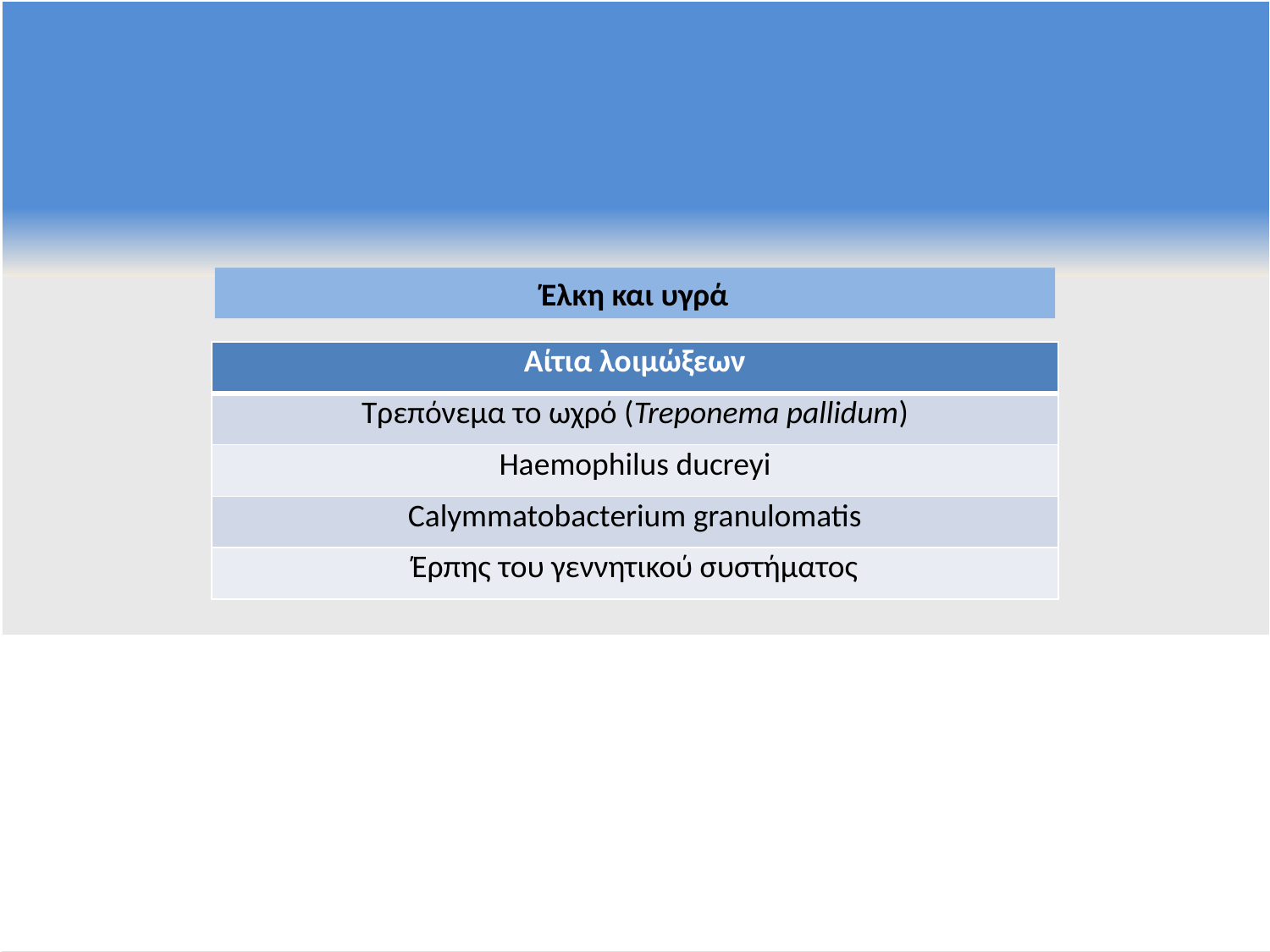

Έλκη και υγρά
| Αίτια λοιμώξεων |
| --- |
| Τρεπόνεμα το ωχρό (Treponema pallidum) |
| Haemophilus ducreyi |
| Calymmatobacterium granulomatis |
| Έρπης του γεννητικού συστήματος |